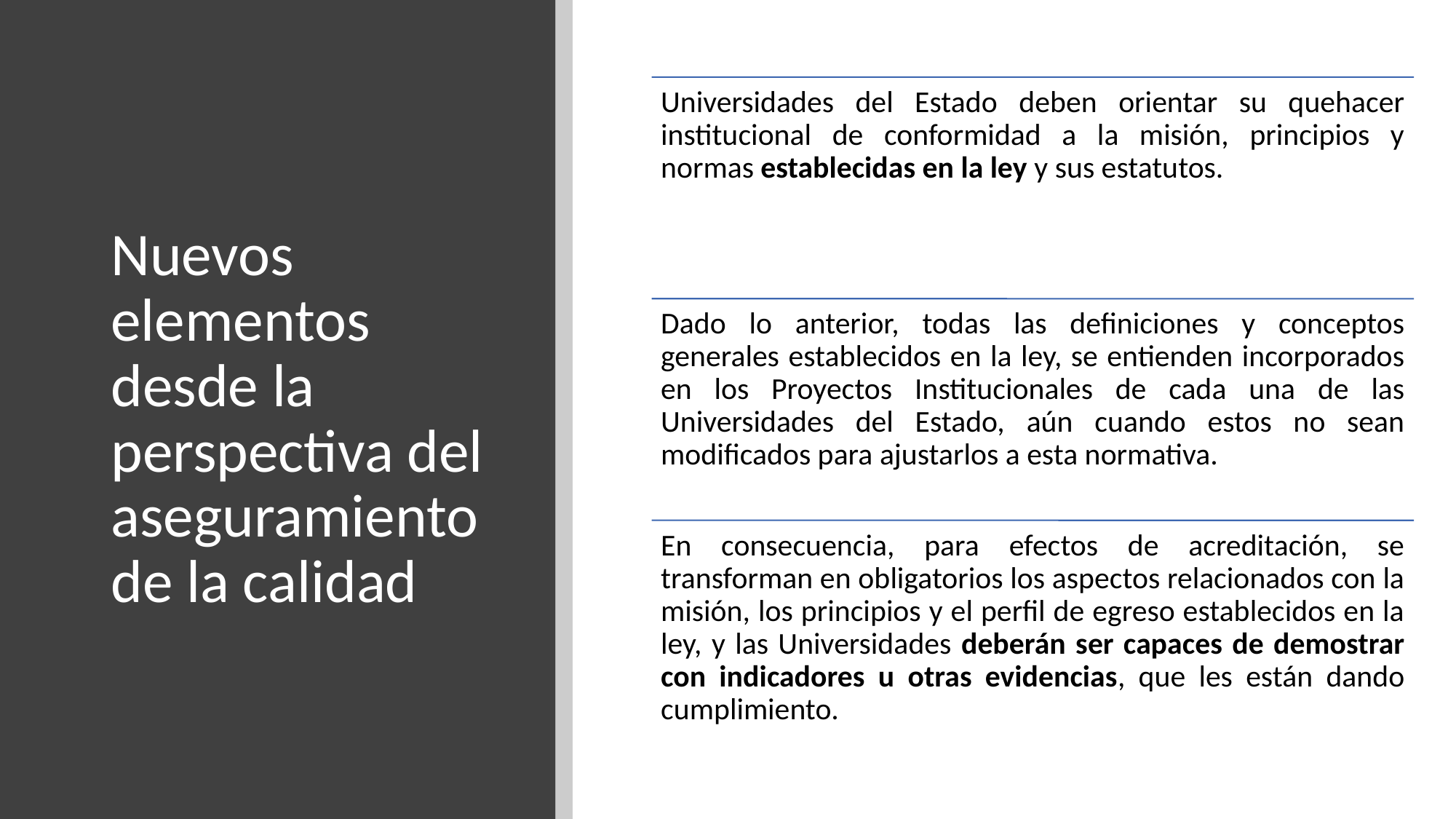

Universidades del Estado deben orientar su quehacer institucional de conformidad a la misión, principios y normas establecidas en la ley y sus estatutos.
Dado lo anterior, todas las definiciones y conceptos generales establecidos en la ley, se entienden incorporados en los Proyectos Institucionales de cada una de las Universidades del Estado, aún cuando estos no sean modificados para ajustarlos a esta normativa.
En consecuencia, para efectos de acreditación, se transforman en obligatorios los aspectos relacionados con la misión, los principios y el perfil de egreso establecidos en la ley, y las Universidades deberán ser capaces de demostrar con indicadores u otras evidencias, que les están dando cumplimiento.
# Nuevos elementos desde la perspectiva del aseguramiento de la calidad